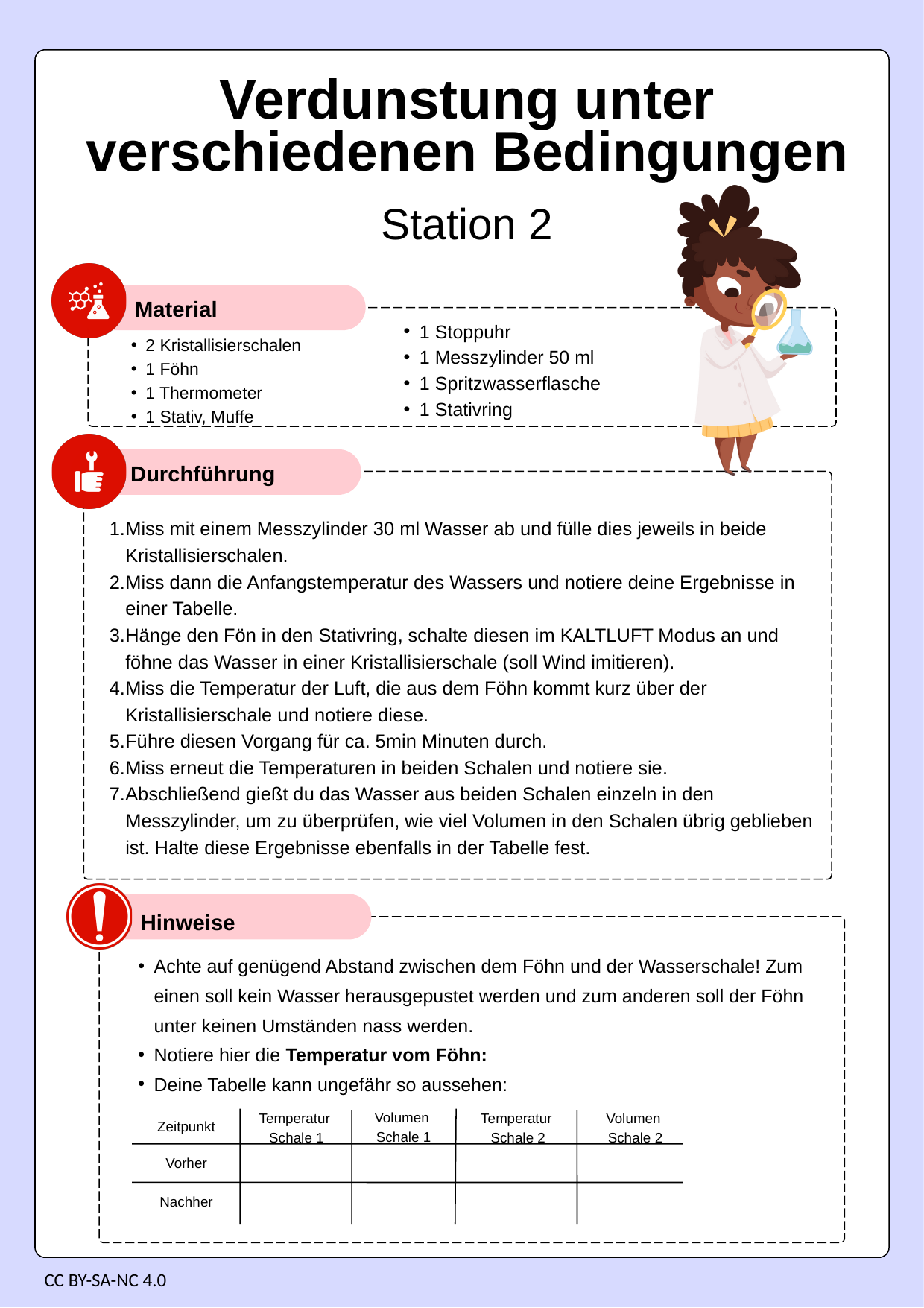

Verdunstung unter verschiedenen Bedingungen

Station 2

Material

1 Stoppuhr
1 Messzylinder 50 ml
1 Spritzwasserflasche
1 Stativring
2 Kristallisierschalen
1 Föhn
1 Thermometer
1 Stativ, Muffe

Durchführung

Miss mit einem Messzylinder 30 ml Wasser ab und fülle dies jeweils in beide Kristallisierschalen.
Miss dann die Anfangstemperatur des Wassers und notiere deine Ergebnisse in einer Tabelle.
Hänge den Fön in den Stativring, schalte diesen im KALTLUFT Modus an und föhne das Wasser in einer Kristallisierschale (soll Wind imitieren).
Miss die Temperatur der Luft, die aus dem Föhn kommt kurz über der Kristallisierschale und notiere diese.
Führe diesen Vorgang für ca. 5min Minuten durch.
Miss erneut die Temperaturen in beiden Schalen und notiere sie.
Abschließend gießt du das Wasser aus beiden Schalen einzeln in den Messzylinder, um zu überprüfen, wie viel Volumen in den Schalen übrig geblieben ist. Halte diese Ergebnisse ebenfalls in der Tabelle fest.

Hinweise

Achte auf genügend Abstand zwischen dem Föhn und der Wasserschale! Zum einen soll kein Wasser herausgepustet werden und zum anderen soll der Föhn unter keinen Umständen nass werden.
Notiere hier die Temperatur vom Föhn:
Deine Tabelle kann ungefähr so aussehen:
Volumen
Schale 1
Temperatur
Schale 1
Temperatur
Schale 2
Volumen
Schale 2

Zeitpunkt

Vorher

Nachher
CC BY-SA-NC 4.0